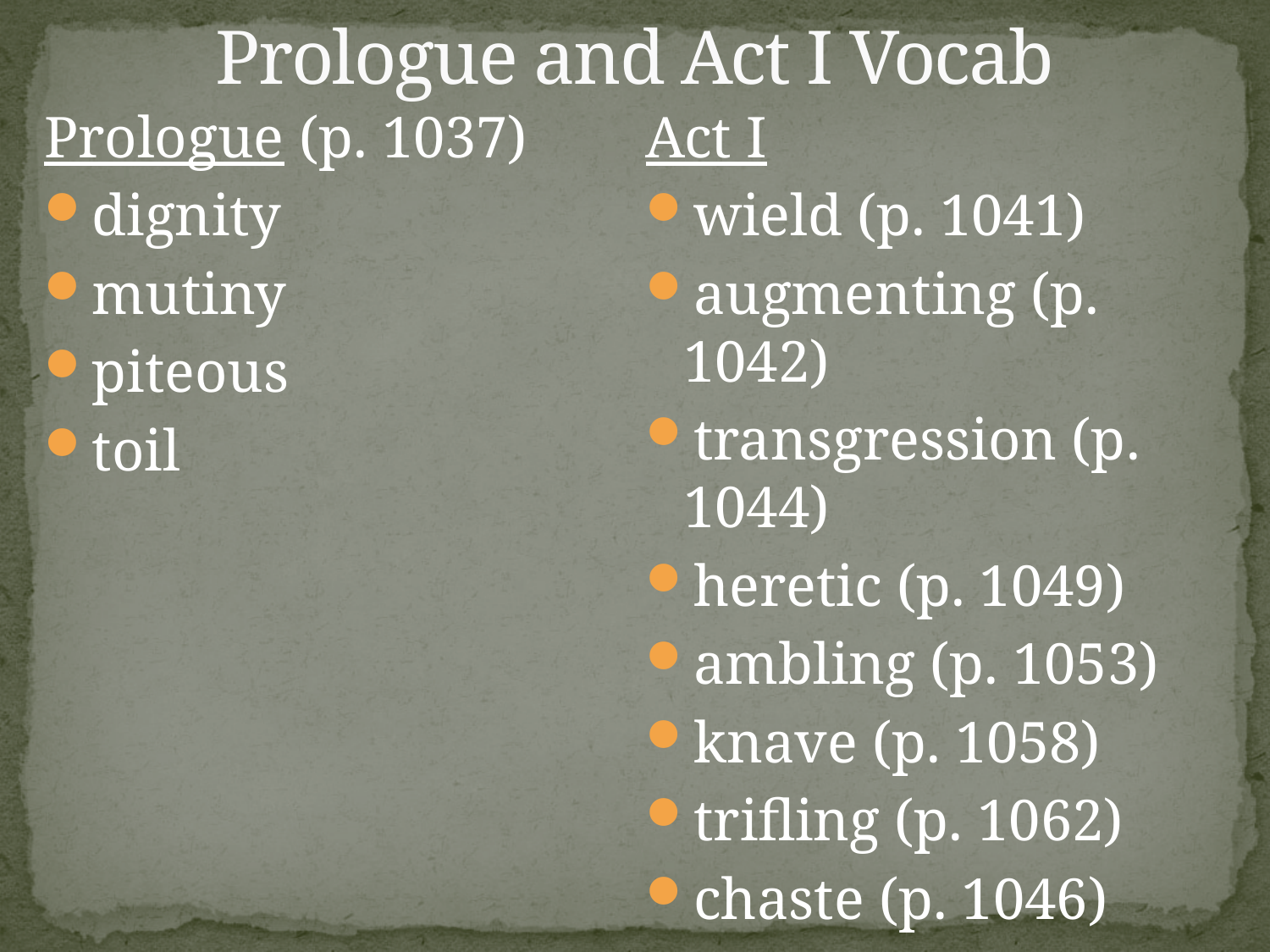

# Prologue and Act I Vocab
Prologue (p. 1037)
dignity
mutiny
piteous
toil

Act I
wield (p. 1041)
augmenting (p. 1042)
transgression (p. 1044)
heretic (p. 1049)
ambling (p. 1053)
knave (p. 1058)
trifling (p. 1062)
chaste (p. 1046)
scorn (p. 1059)